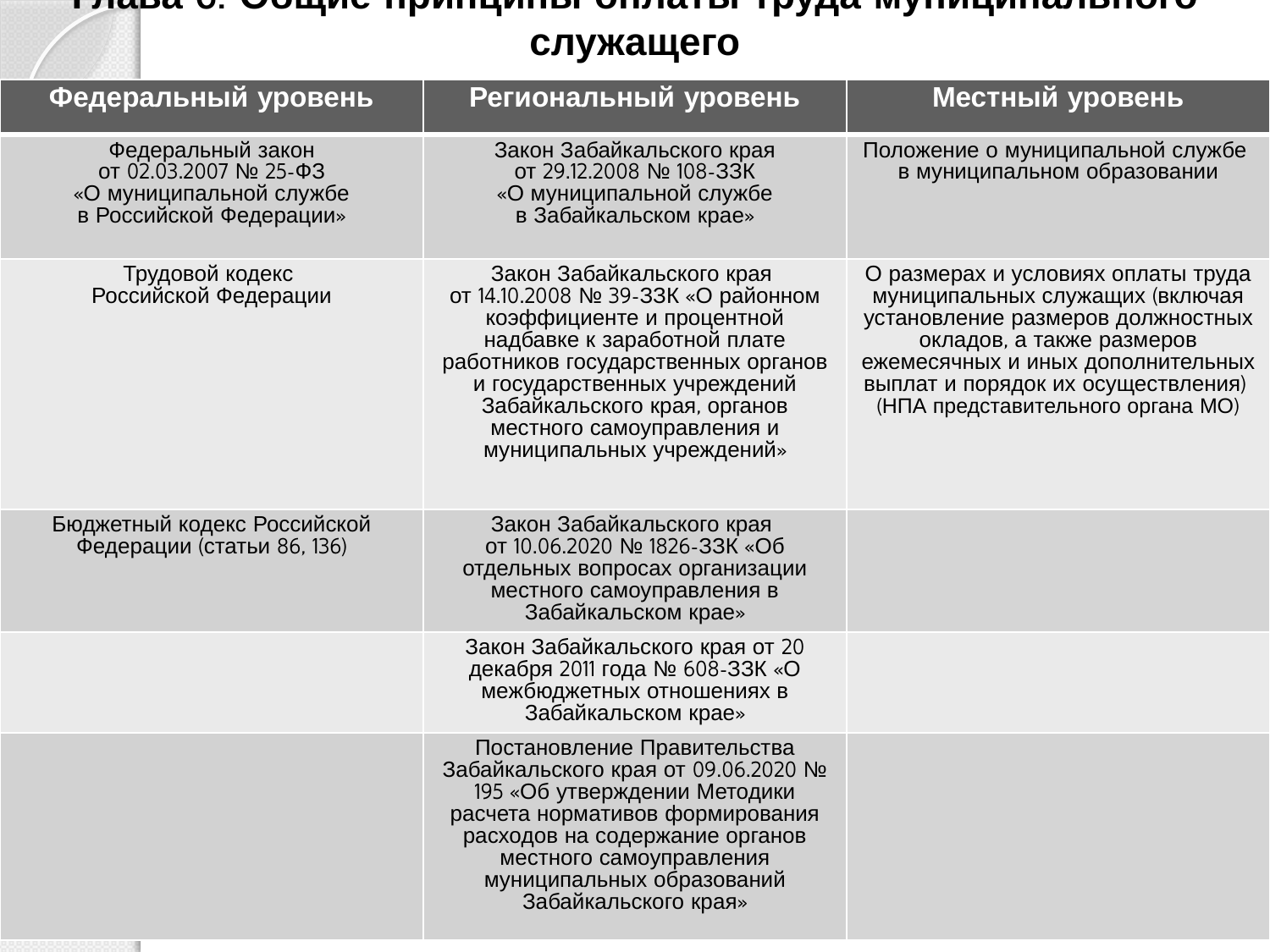

# Глава 6. Общие принципы оплаты труда муниципального служащего
| Федеральный уровень | Региональный уровень | Местный уровень |
| --- | --- | --- |
| Федеральный закон от 02.03.2007 № 25-ФЗ «О муниципальной службе в Российской Федерации» | Закон Забайкальского края от 29.12.2008 № 108-ЗЗК «О муниципальной службе в Забайкальском крае» | Положение о муниципальной службе в муниципальном образовании |
| Трудовой кодекс Российской Федерации | Закон Забайкальского края от 14.10.2008 № 39-ЗЗК «О районном коэффициенте и процентной надбавке к заработной плате работников государственных органов и государственных учреждений Забайкальского края, органов местного самоуправления и муниципальных учреждений» | О размерах и условиях оплаты труда муниципальных служащих (включая установление размеров должностных окладов, а также размеров ежемесячных и иных дополнительных выплат и порядок их осуществления) (НПА представительного органа МО) |
| Бюджетный кодекс Российской Федерации (статьи 86, 136) | Закон Забайкальского края от 10.06.2020 № 1826-ЗЗК «Об отдельных вопросах организации местного самоуправления в Забайкальском крае» |  |
|  | Закон Забайкальского края от 20 декабря 2011 года № 608-ЗЗК «О межбюджетных отношениях в Забайкальском крае» |  |
|  | Постановление Правительства Забайкальского края от 09.06.2020 № 195 «Об утверждении Методики расчета нормативов формирования расходов на содержание органов местного самоуправления муниципальных образований Забайкальского края» |  |